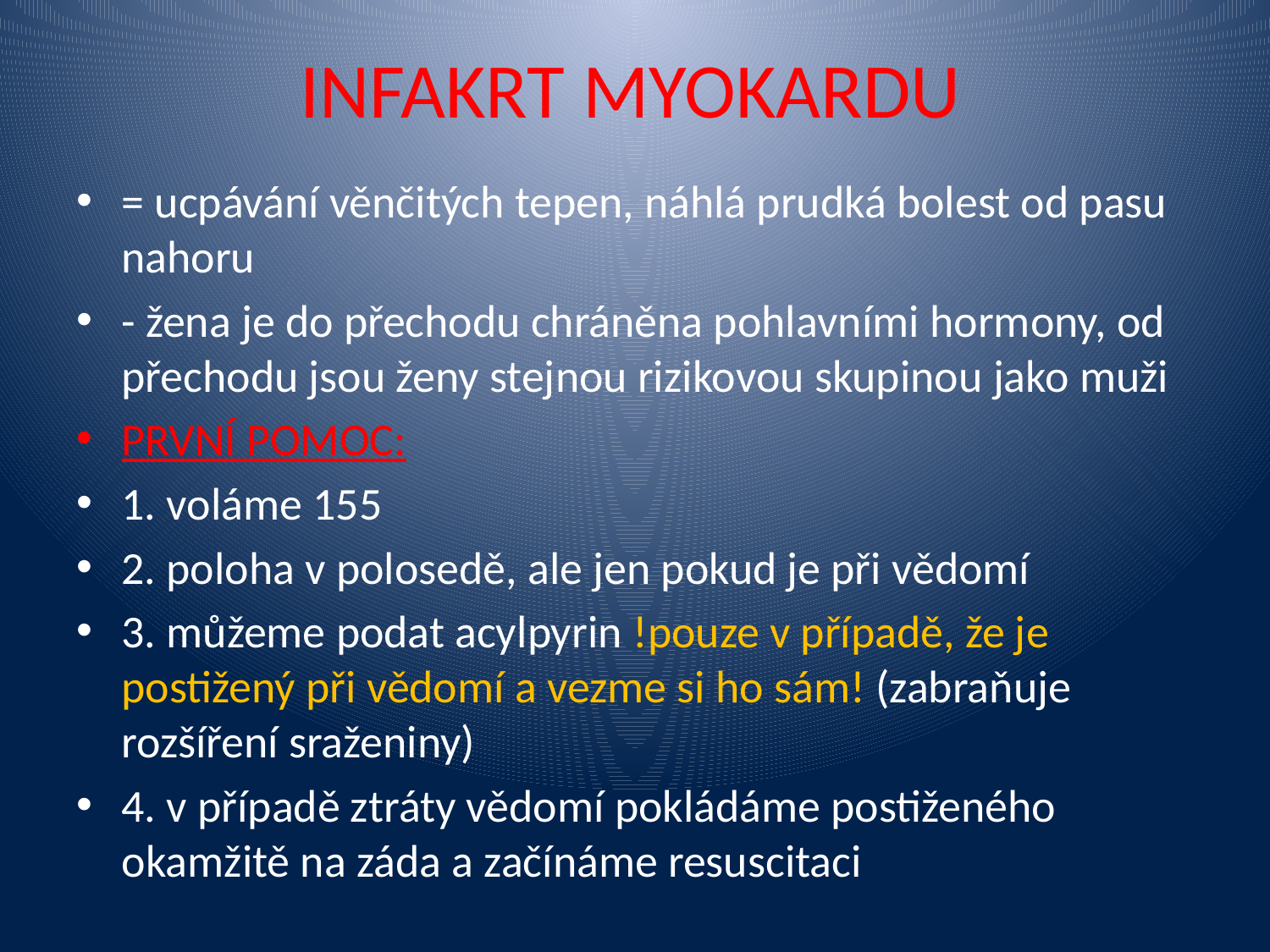

# INFAKRT MYOKARDU
= ucpávání věnčitých tepen, náhlá prudká bolest od pasu nahoru
- žena je do přechodu chráněna pohlavními hormony, od přechodu jsou ženy stejnou rizikovou skupinou jako muži
PRVNÍ POMOC:
1. voláme 155
2. poloha v polosedě, ale jen pokud je při vědomí
3. můžeme podat acylpyrin !pouze v případě, že je postižený při vědomí a vezme si ho sám! (zabraňuje rozšíření sraženiny)
4. v případě ztráty vědomí pokládáme postiženého okamžitě na záda a začínáme resuscitaci